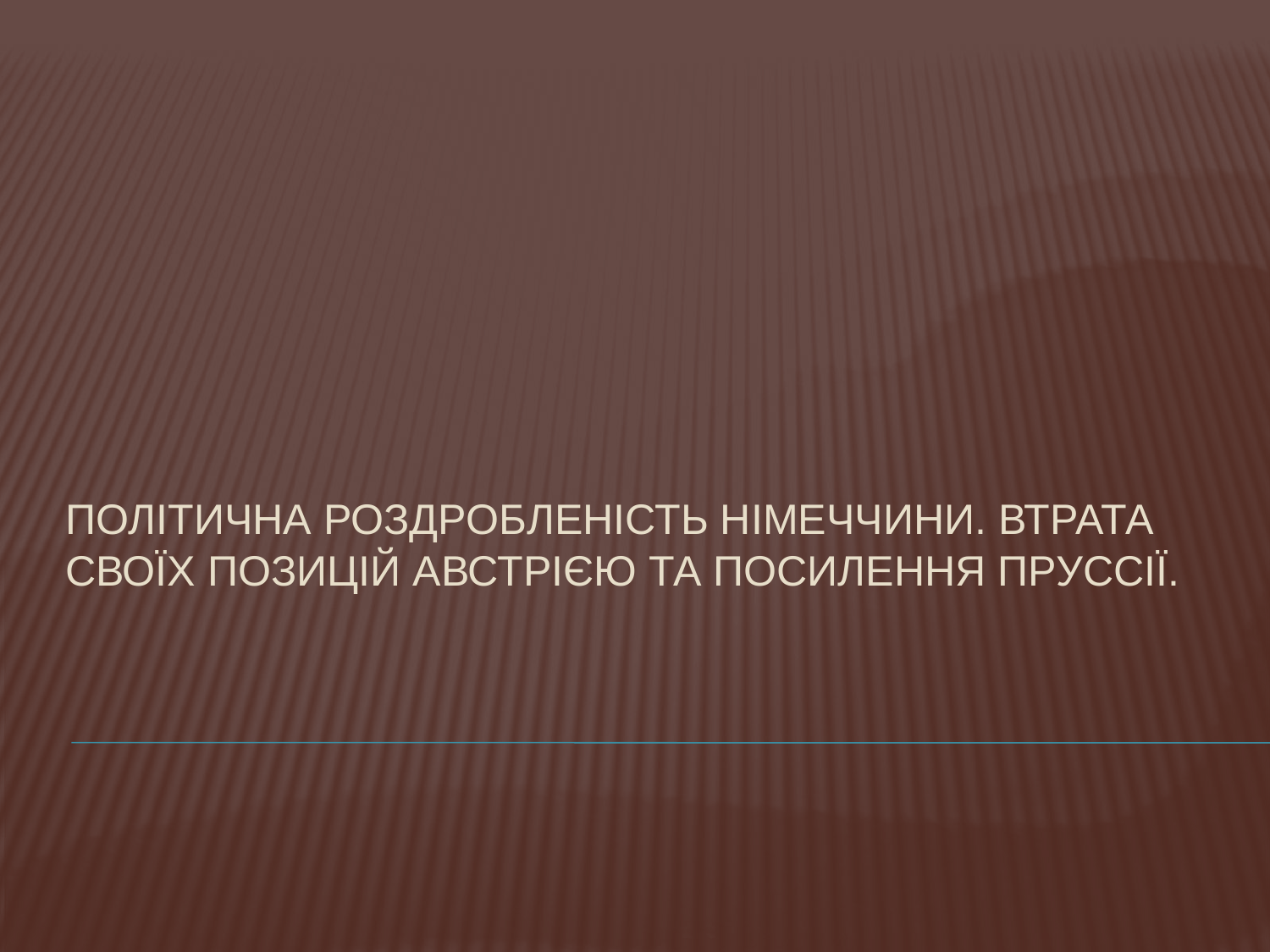

# Політична роздробленість Німеччини. Втрата своїх позицій Австрією та посилення Пруссії.